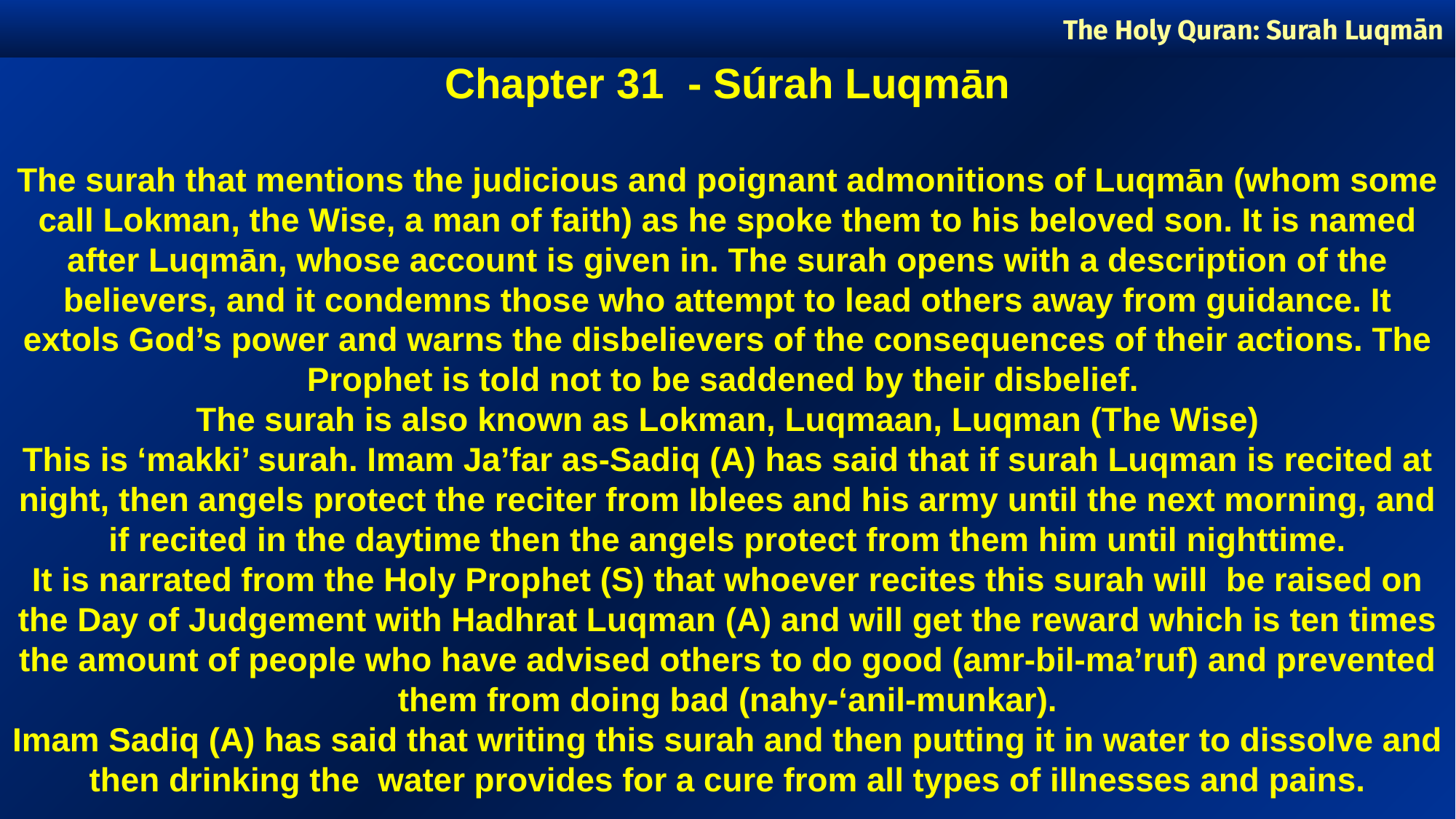

The Holy Quran: Surah Luqmān
Chapter 31  - Súrah Luqmān

The surah that mentions the judicious and poignant admonitions of Luqmān (whom some call Lokman, the Wise, a man of faith) as he spoke them to his beloved son. It is named after Luqmān, whose account is given in. The surah opens with a description of the believers, and it condemns those who attempt to lead others away from guidance. It extols God’s power and warns the disbelievers of the consequences of their actions. The Prophet is told not to be saddened by their disbelief.
The surah is also known as Lokman, Luqmaan, Luqman (The Wise)
This is ‘makki’ surah. Imam Ja’far as-Sadiq (A) has said that if surah Luqman is recited at night, then angels protect the reciter from Iblees and his army until the next morning, and if recited in the daytime then the angels protect from them him until nighttime.
It is narrated from the Holy Prophet (S) that whoever recites this surah will  be raised on the Day of Judgement with Hadhrat Luqman (A) and will get the reward which is ten times the amount of people who have advised others to do good (amr-bil-ma’ruf) and prevented them from doing bad (nahy-‘anil-munkar).
Imam Sadiq (A) has said that writing this surah and then putting it in water to dissolve and then drinking the  water provides for a cure from all types of illnesses and pains.